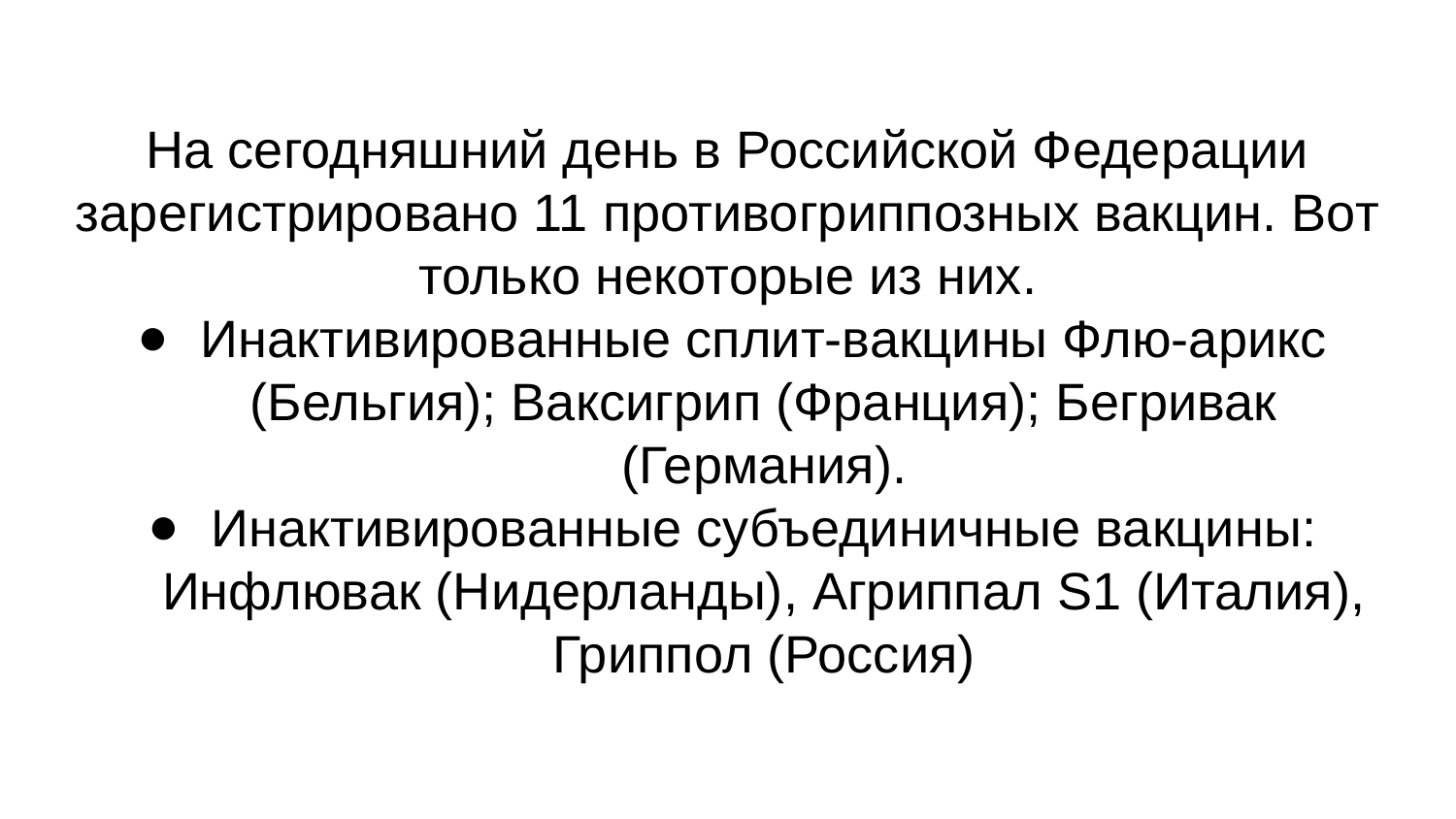

# На сегодняшний день в Российской Федерации зарегистрировано 11 противогриппозных вакцин. Вот только некоторые из них.
Инактивированные сплит-вакцины Флю-арикс (Бельгия); Ваксигрип (Франция); Бегривак (Германия).
Инактивированные субъединичные вакцины: Инфлювак (Нидерланды), Агриппал S1 (Италия), Гриппол (Россия)